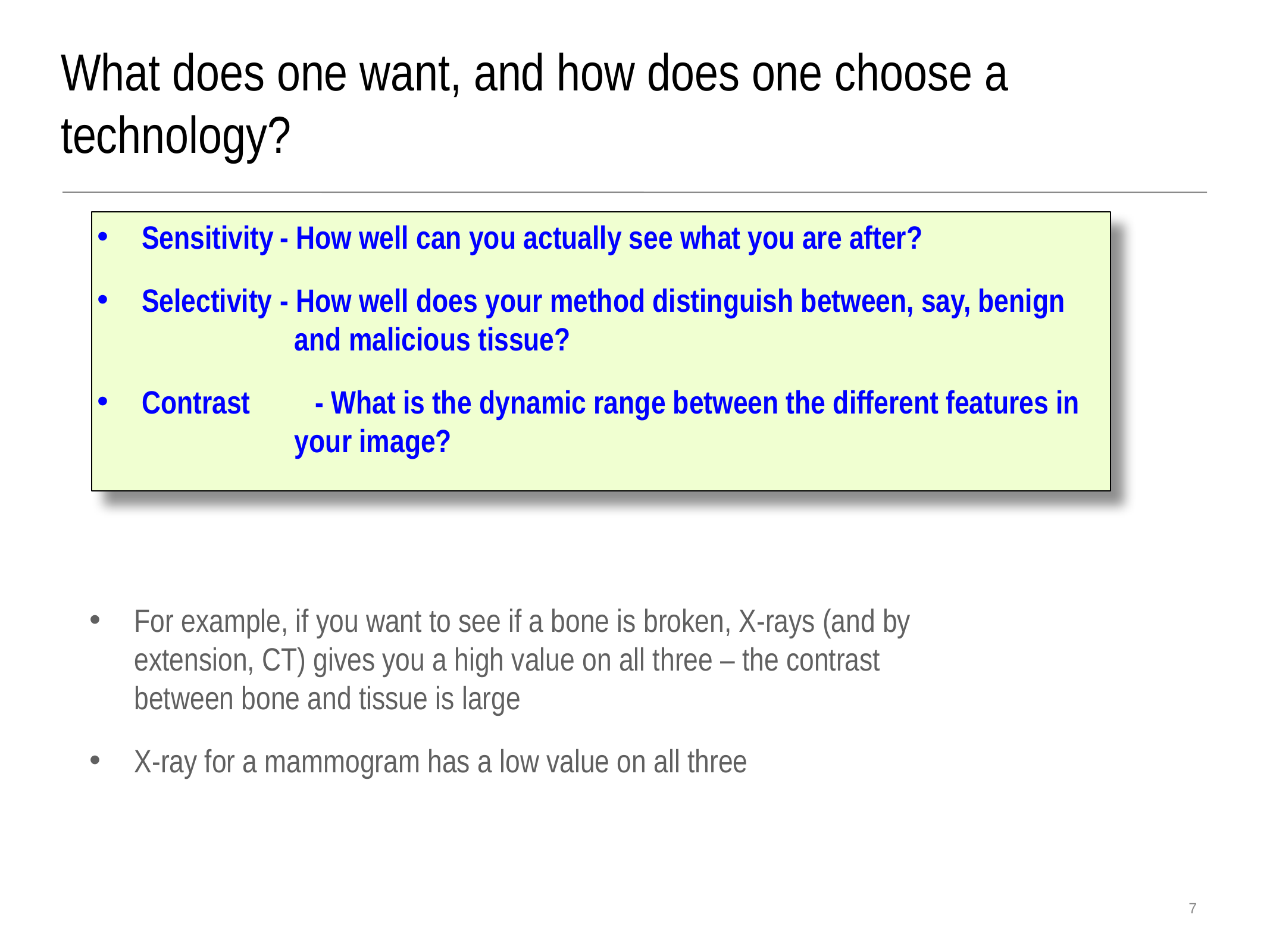

What does one want, and how does one choose a technology?
Sensitivity	- How well can you actually see what you are after?
Selectivity	- How well does your method distinguish between, say, benign 					  and malicious tissue?
Contrast		- What is the dynamic range between the different features in 					  your image?
For example, if you want to see if a bone is broken, X-rays (and by extension, CT) gives you a high value on all three – the contrast between bone and tissue is large
X-ray for a mammogram has a low value on all three

7